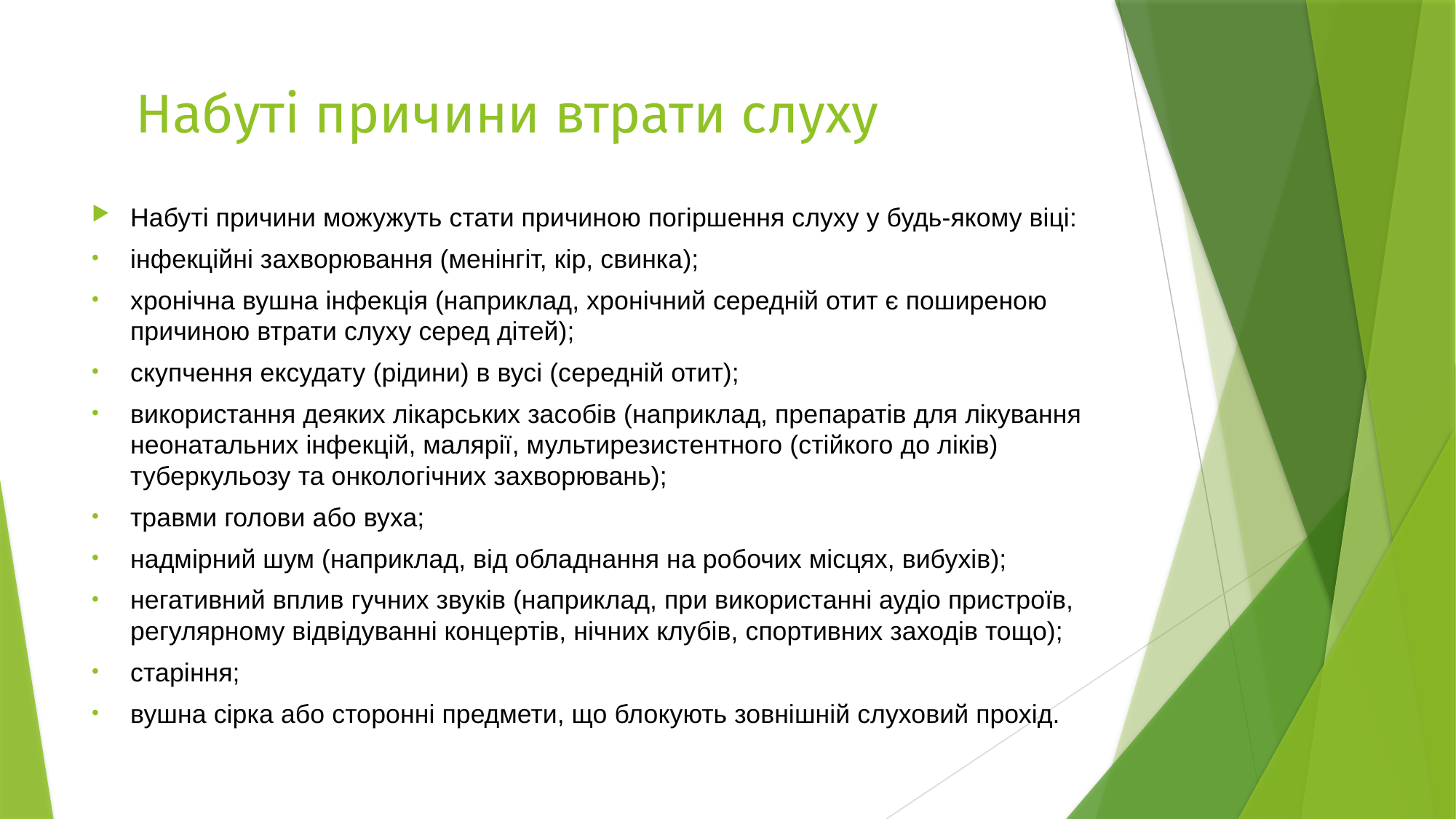

# Набуті причини втрати слуху

Набуті причини можужуть стати причиною погіршення слуху у будь-якому віці:
інфекційні захворювання (менінгіт, кір, свинка);
хронічна вушна інфекція (наприклад, хронічний середній отит є поширеною причиною втрати слуху серед дітей);
скупчення ексудату (рідини) в вусі (середній отит);
використання деяких лікарських засобів (наприклад, препаратів для лікування неонатальних інфекцій, малярії, мультирезистентного (стійкого до ліків) туберкульозу та онкологічних захворювань);
травми голови або вуха;
надмірний шум (наприклад, від обладнання на робочих місцях, вибухів);
негативний вплив гучних звуків (наприклад, при використанні аудіо пристроїв, регулярному відвідуванні концертів, нічних клубів, спортивних заходів тощо);
старіння;
вушна сірка або сторонні предмети, що блокують зовнішній слуховий прохід.